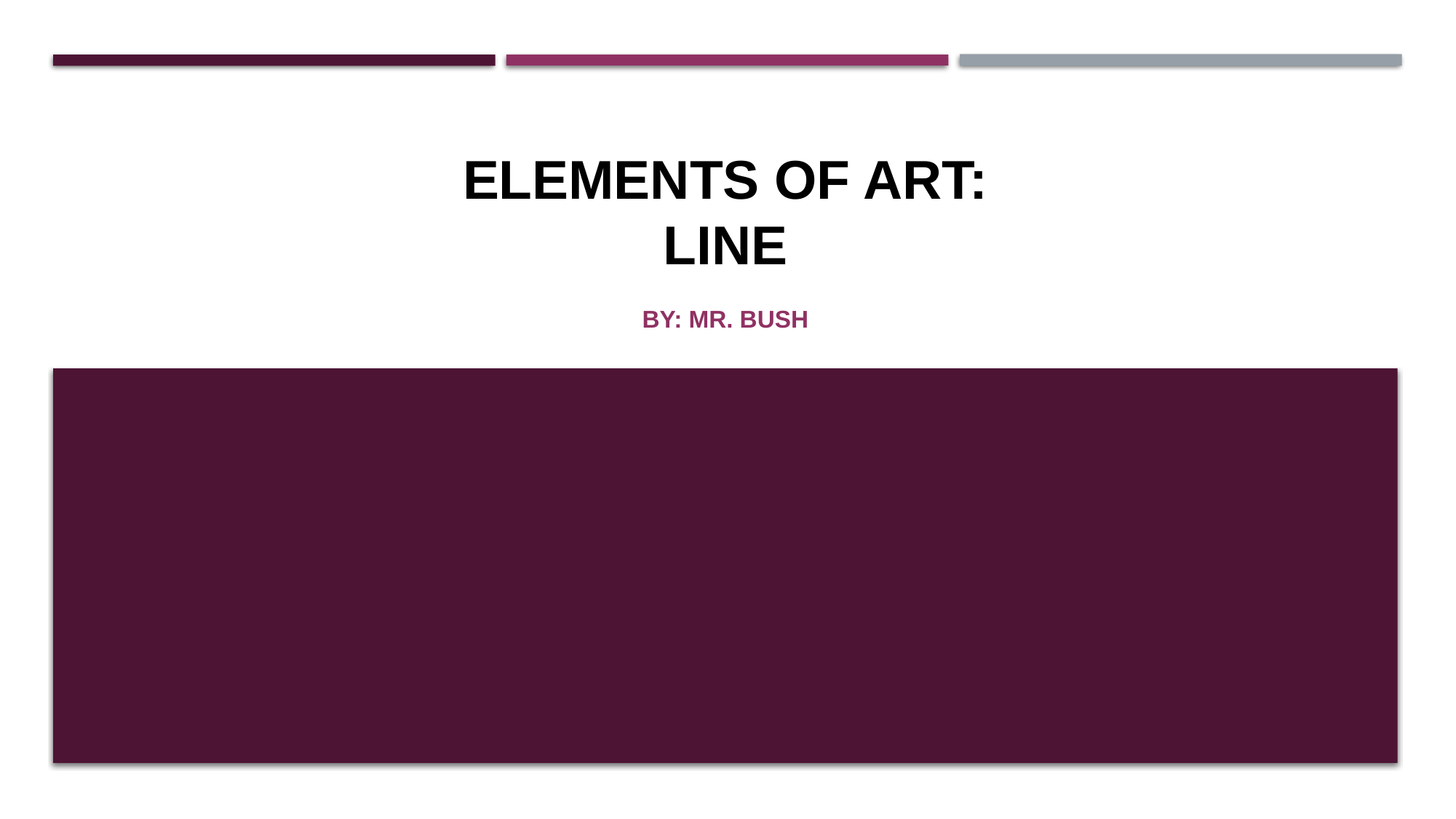

# Elements of art: line
By: Mr. Bush